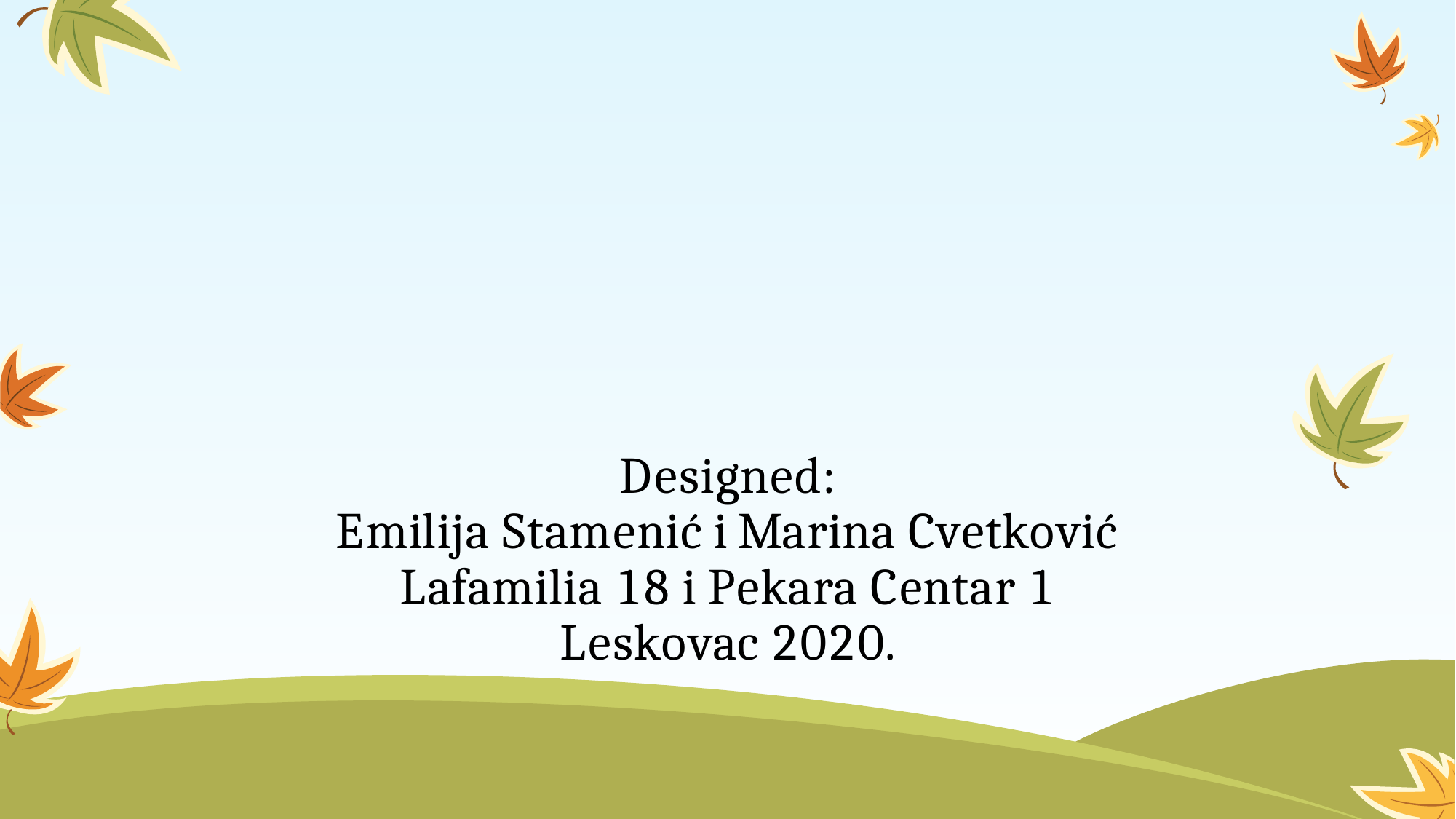

# Designed: Emilija Stamenić i Marina Cvetković Lafamilia 18 i Pekara Centar 1 Leskovac 2020.